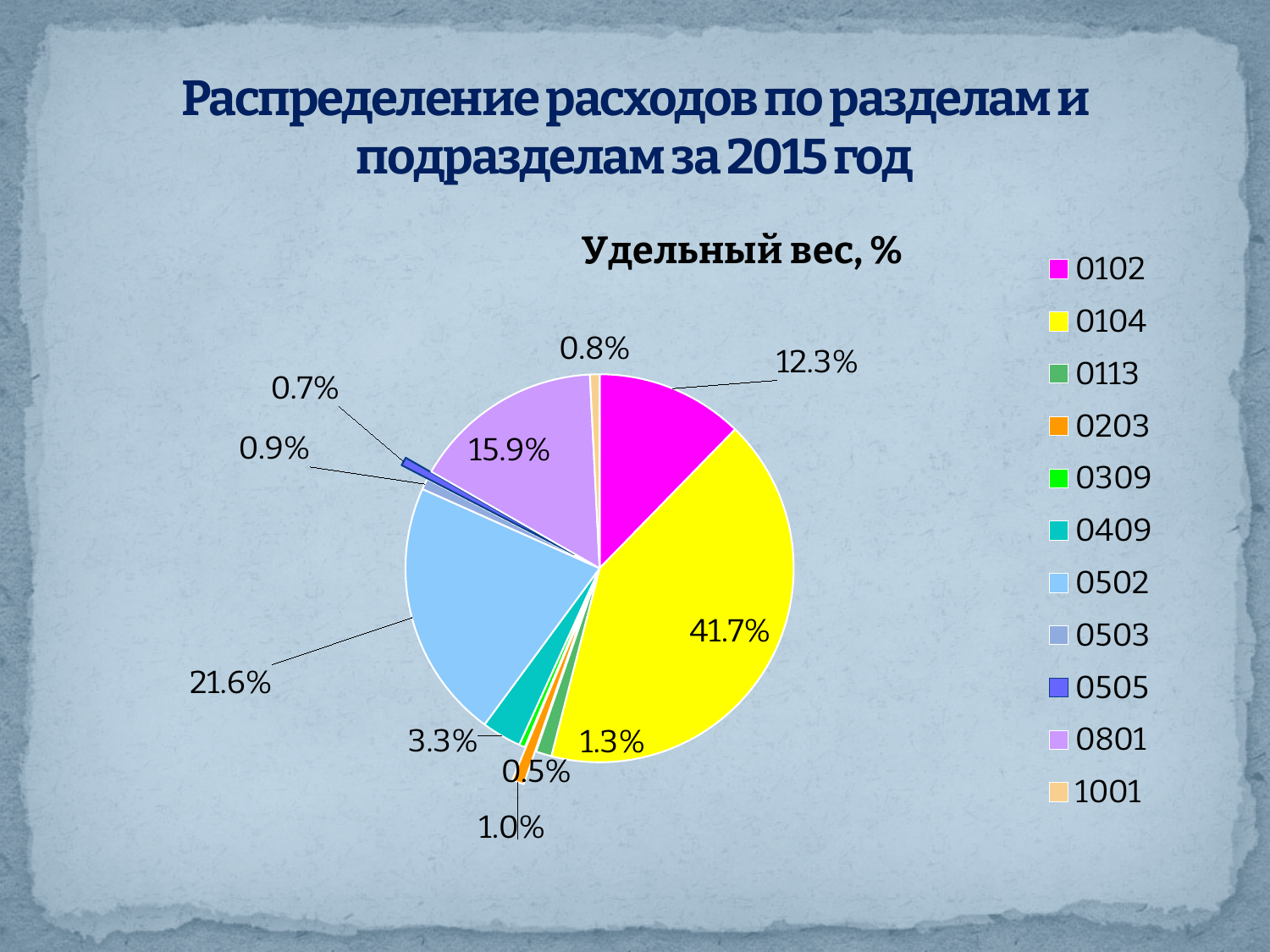

# Распределение расходов по разделам и подразделам за 2015 год

### Chart: Удельный вес, %

| Category | Расходы, % |
|---|---|
| 0102 | 0.12300000000000007 |
| 0104 | 0.41700000000000026 |
| 0113 | 0.012999999999999998 |
| 0203 | 0.010000000000000005 |
| 0309 | 0.0050000000000000044 |
| 0409 | 0.033 |
| 0502 | 0.21600000000000014 |
| 0503 | 0.009000000000000003 |
| 0505 | 0.0070000000000000045 |
| 0801 | 0.15900000000000014 |
| 1001 | 0.00800000000000001 |